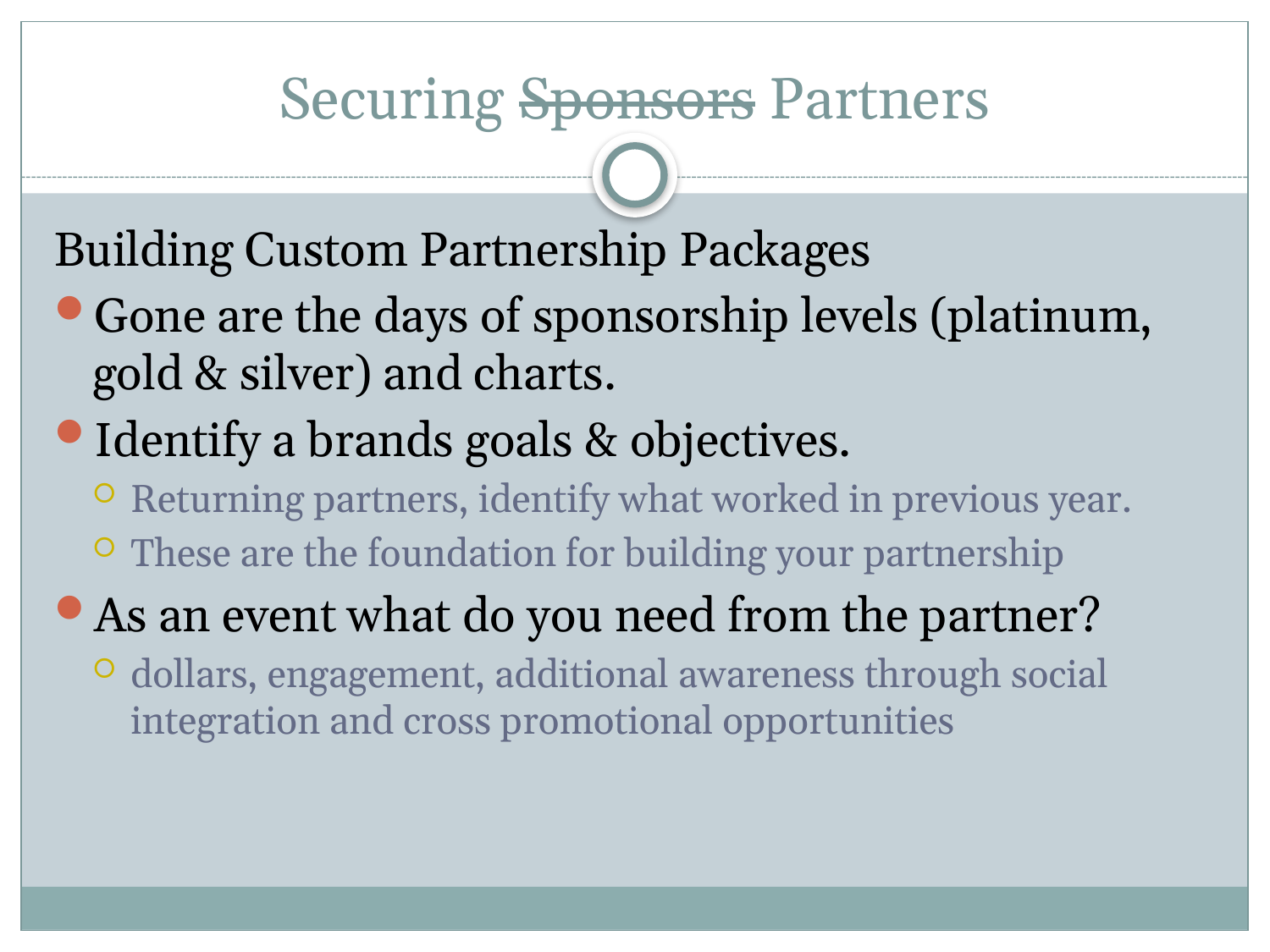

# Securing Sponsors Partners
Building Custom Partnership Packages
Gone are the days of sponsorship levels (platinum, gold & silver) and charts.
Identify a brands goals & objectives.
Returning partners, identify what worked in previous year.
These are the foundation for building your partnership
As an event what do you need from the partner?
dollars, engagement, additional awareness through social integration and cross promotional opportunities